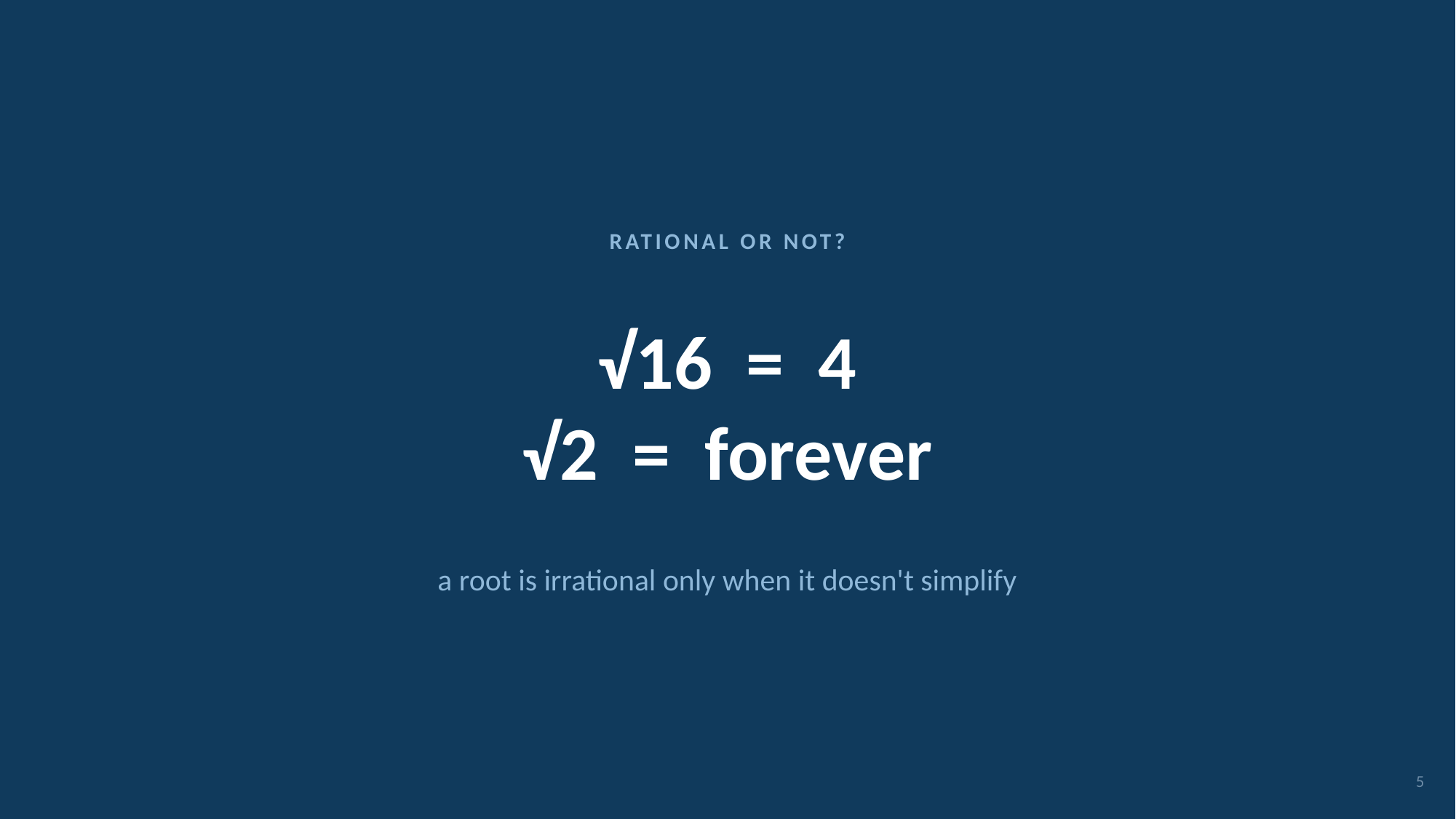

RATIONAL OR NOT?
√16  =  4
√2  =  forever
a root is irrational only when it doesn't simplify
5